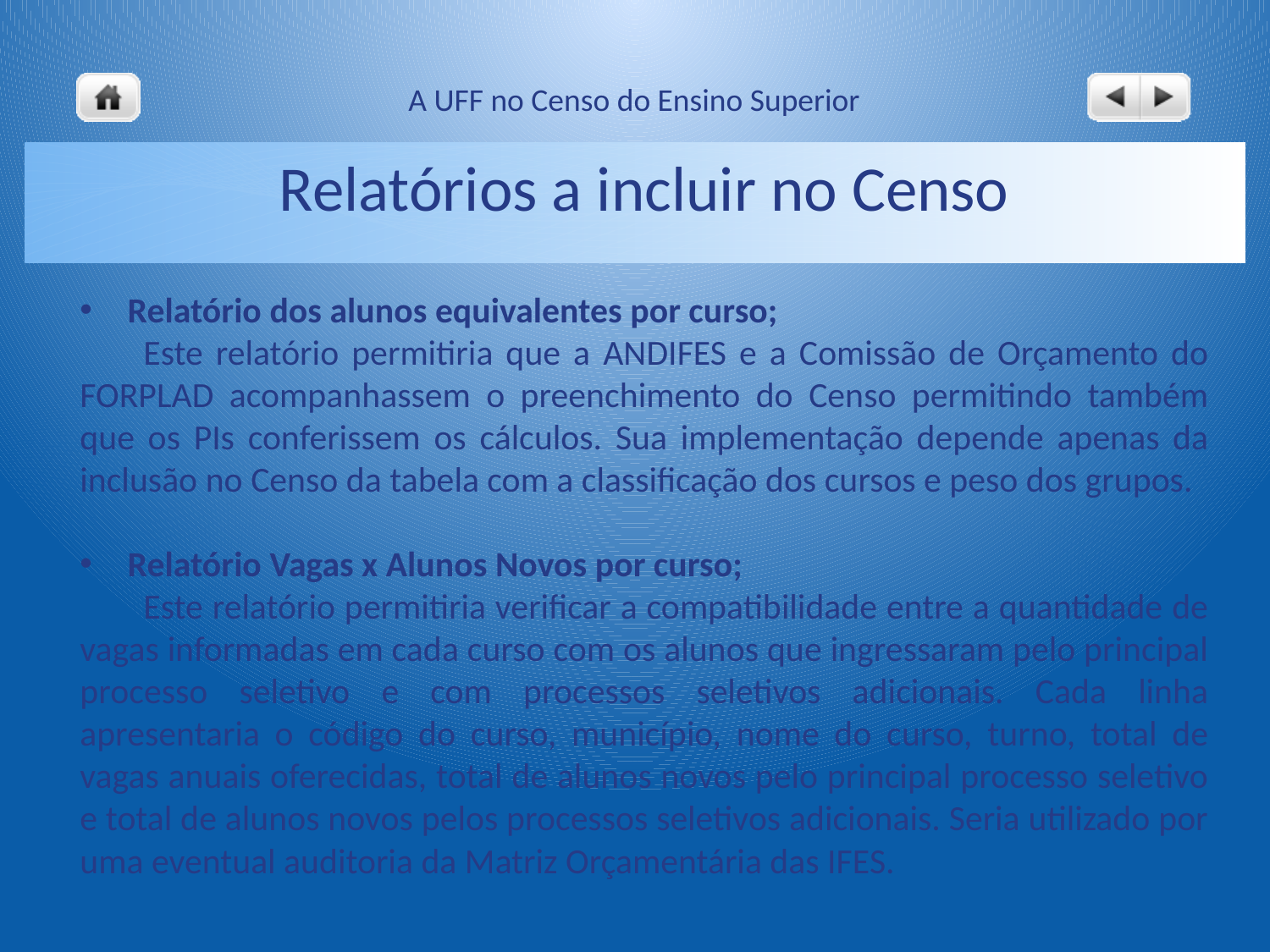

# Relatórios a incluir no Censo
Relatório dos alunos equivalentes por curso;
Este relatório permitiria que a ANDIFES e a Comissão de Orçamento do FORPLAD acompanhassem o preenchimento do Censo permitindo também que os PIs conferissem os cálculos. Sua implementação depende apenas da inclusão no Censo da tabela com a classificação dos cursos e peso dos grupos.

Relatório Vagas x Alunos Novos por curso;
Este relatório permitiria verificar a compatibilidade entre a quantidade de vagas informadas em cada curso com os alunos que ingressaram pelo principal processo seletivo e com processos seletivos adicionais. Cada linha apresentaria o código do curso, município, nome do curso, turno, total de vagas anuais oferecidas, total de alunos novos pelo principal processo seletivo e total de alunos novos pelos processos seletivos adicionais. Seria utilizado por uma eventual auditoria da Matriz Orçamentária das IFES.